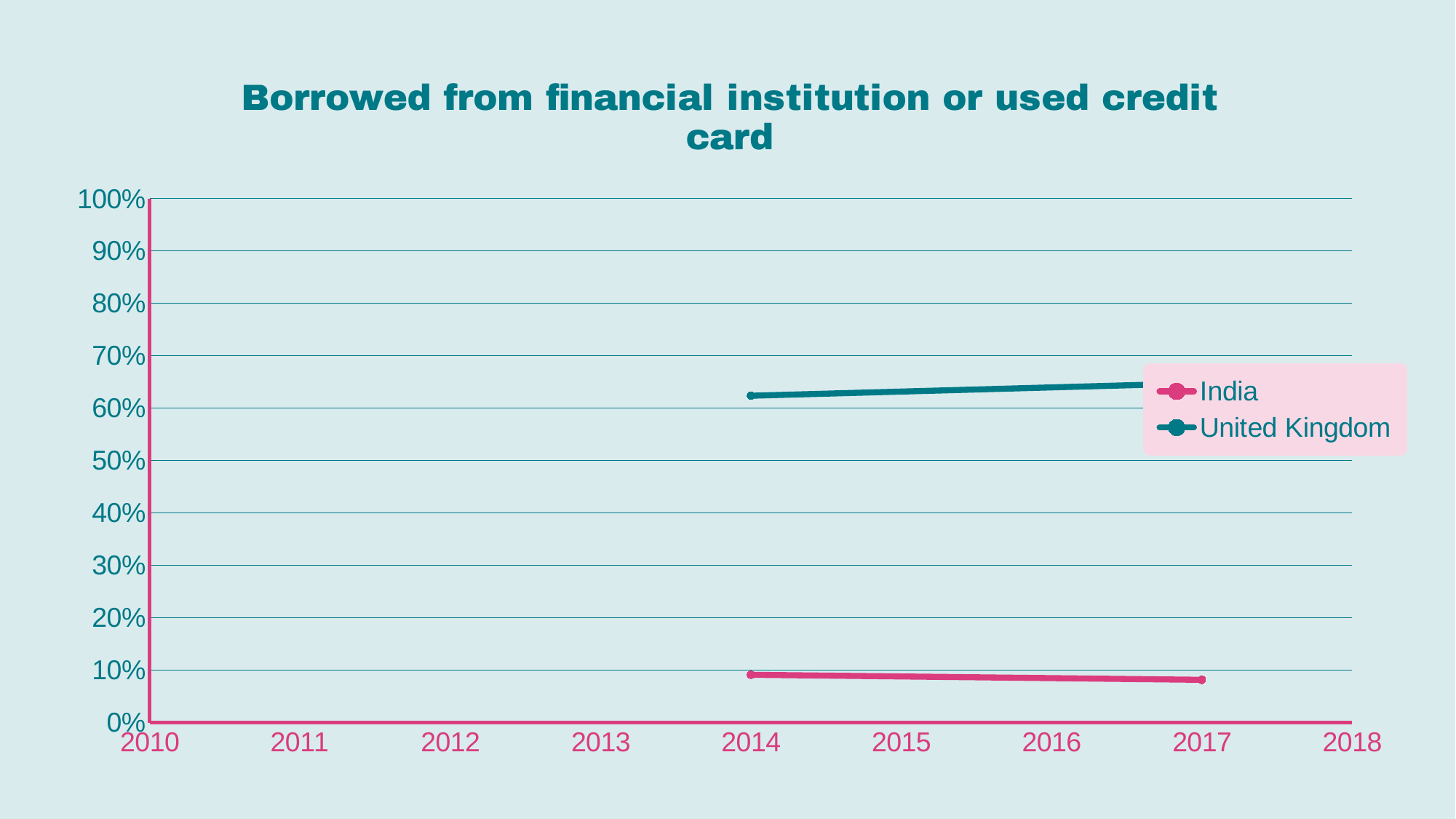

### Chart: Borrowed from financial institution or used credit card

| Category | India | United Kingdom |
|---|---|---|